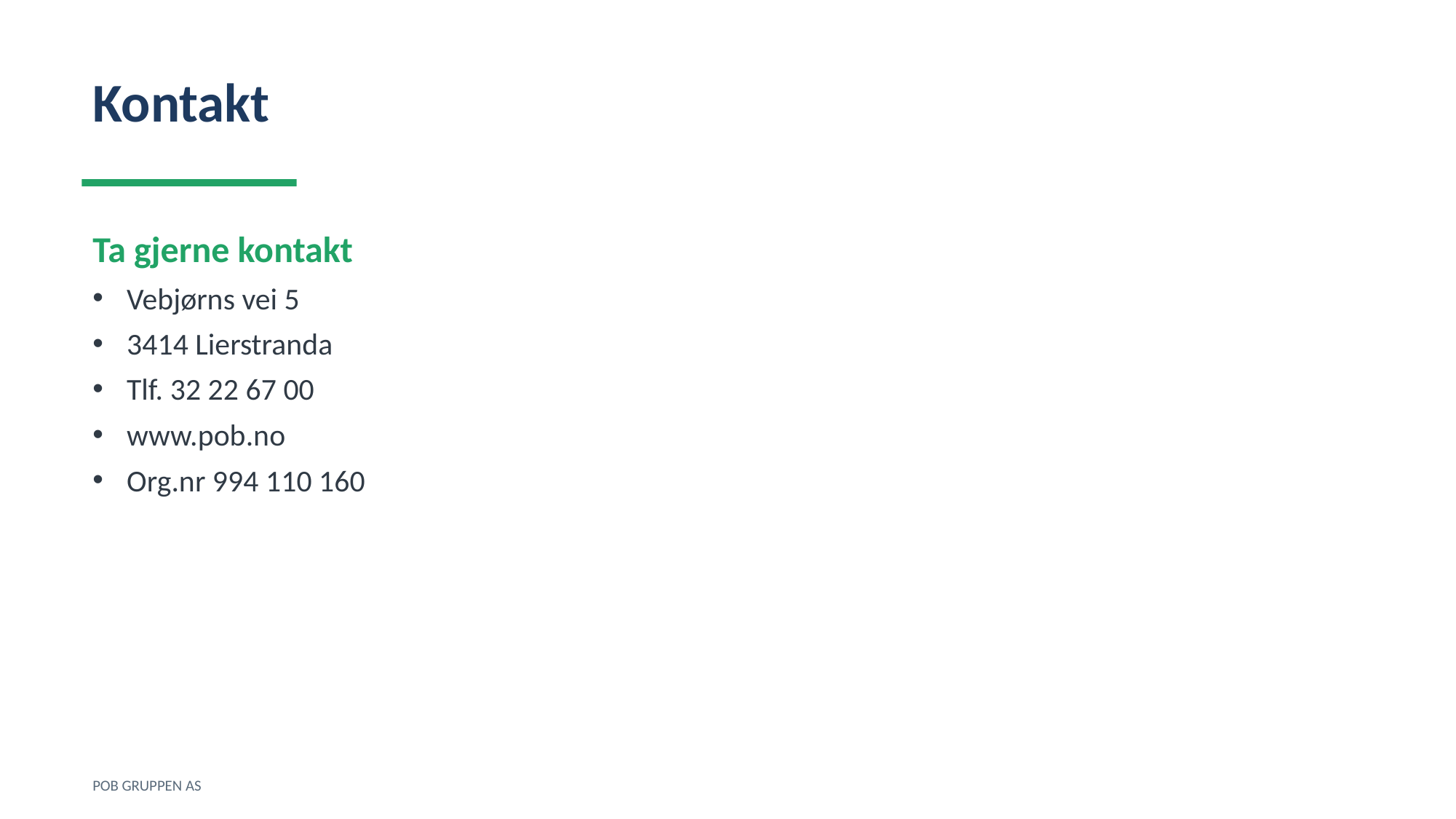

Kontakt

Ta gjerne kontakt
Vebjørns vei 5
3414 Lierstranda
Tlf. 32 22 67 00
www.pob.no
Org.nr 994 110 160
POB GRUPPEN AS